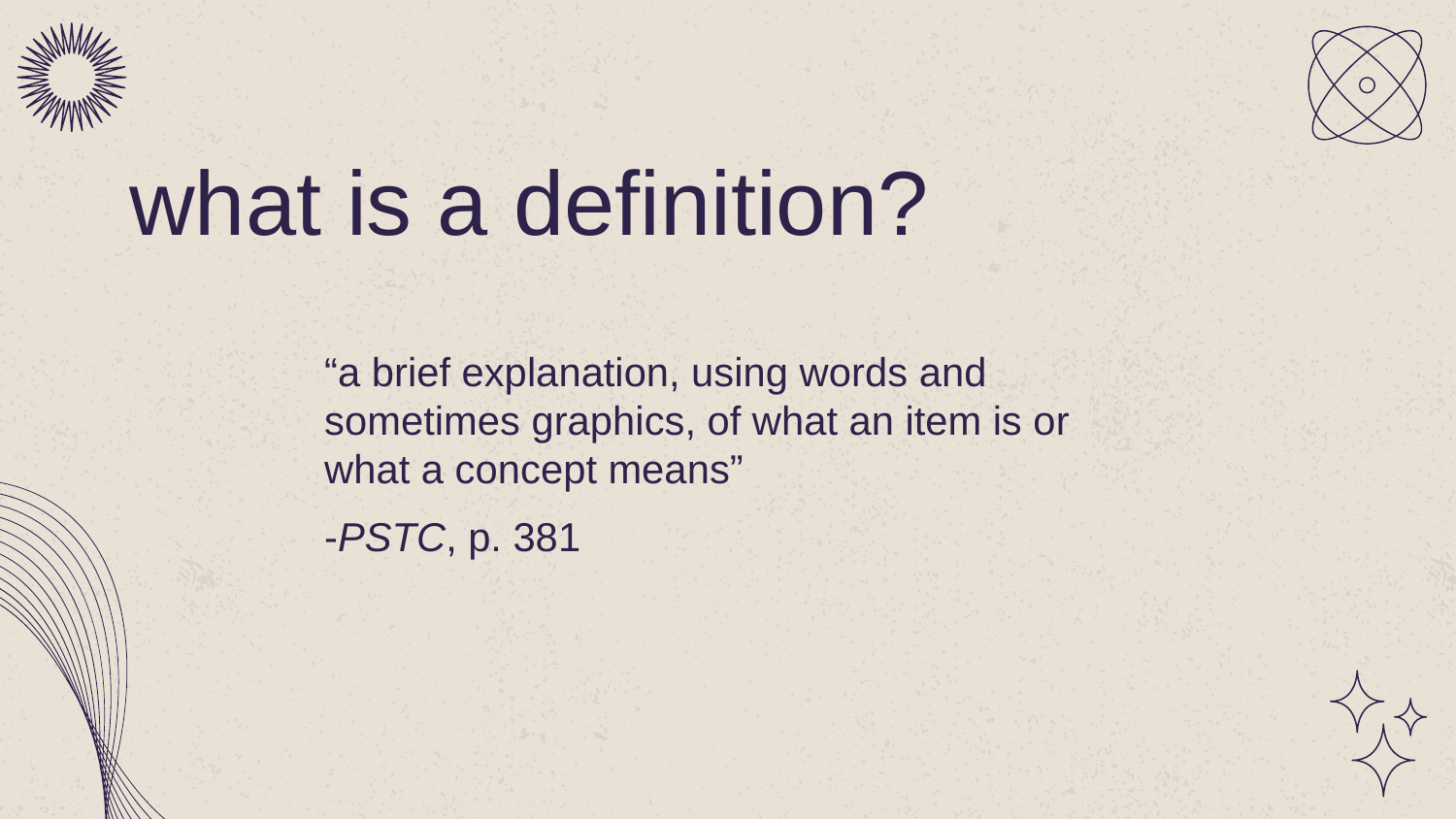

# what is a definition?
“a brief explanation, using words and sometimes graphics, of what an item is or what a concept means”
-PSTC, p. 381